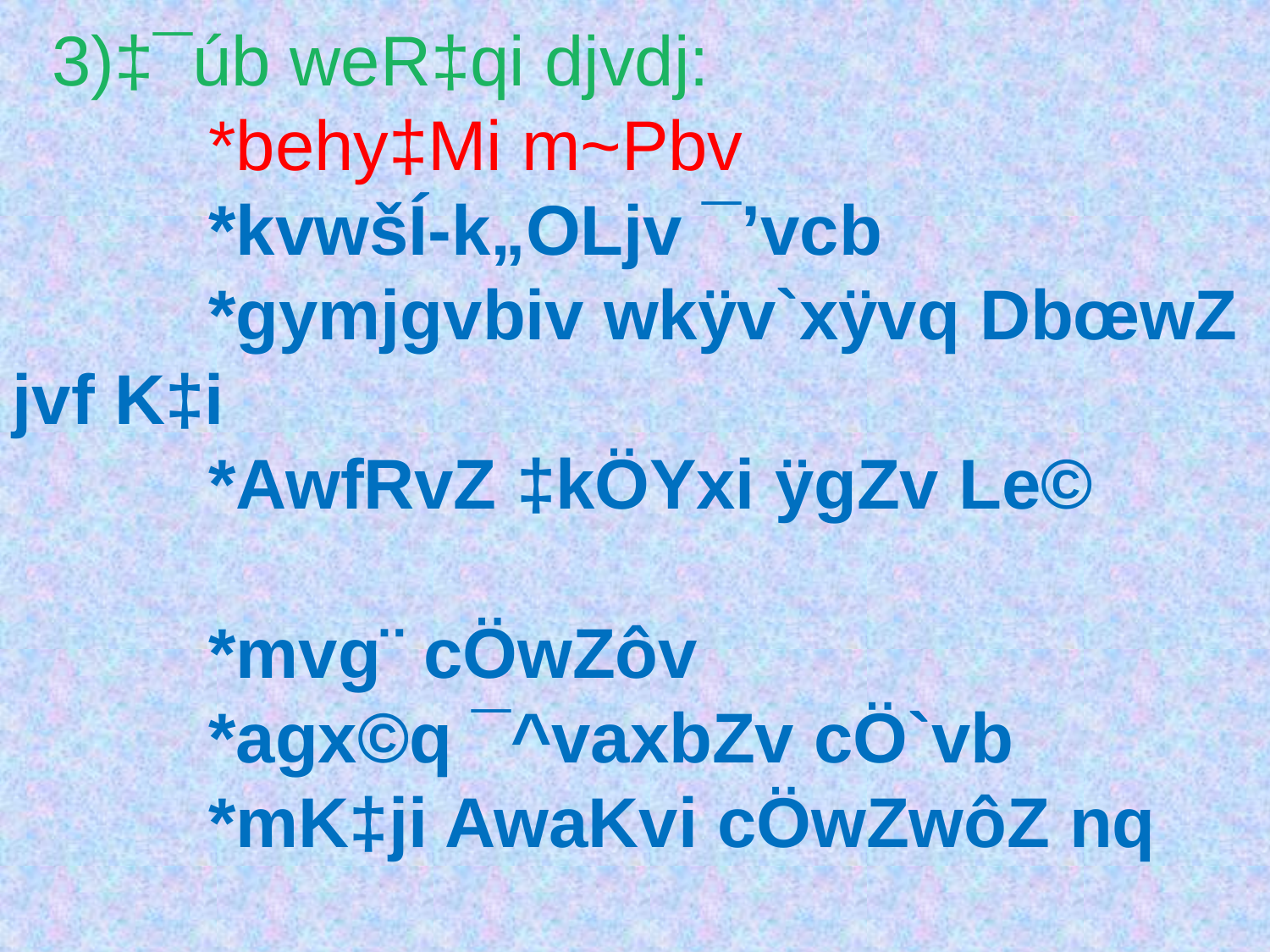

# 3)‡¯úb weR‡qi djvdj: *behy‡Mi m~Pbv *kvwšÍ-k„OLjv ¯’vcb *gymjgvbiv wkÿv`xÿvq DbœwZ jvf K‡i *AwfRvZ ‡kÖYxi ÿgZv Le© *mvg¨ cÖwZôv *agx©q ¯^vaxbZv cÖ`vb *mK‡ji AwaKvi cÖwZwôZ nq